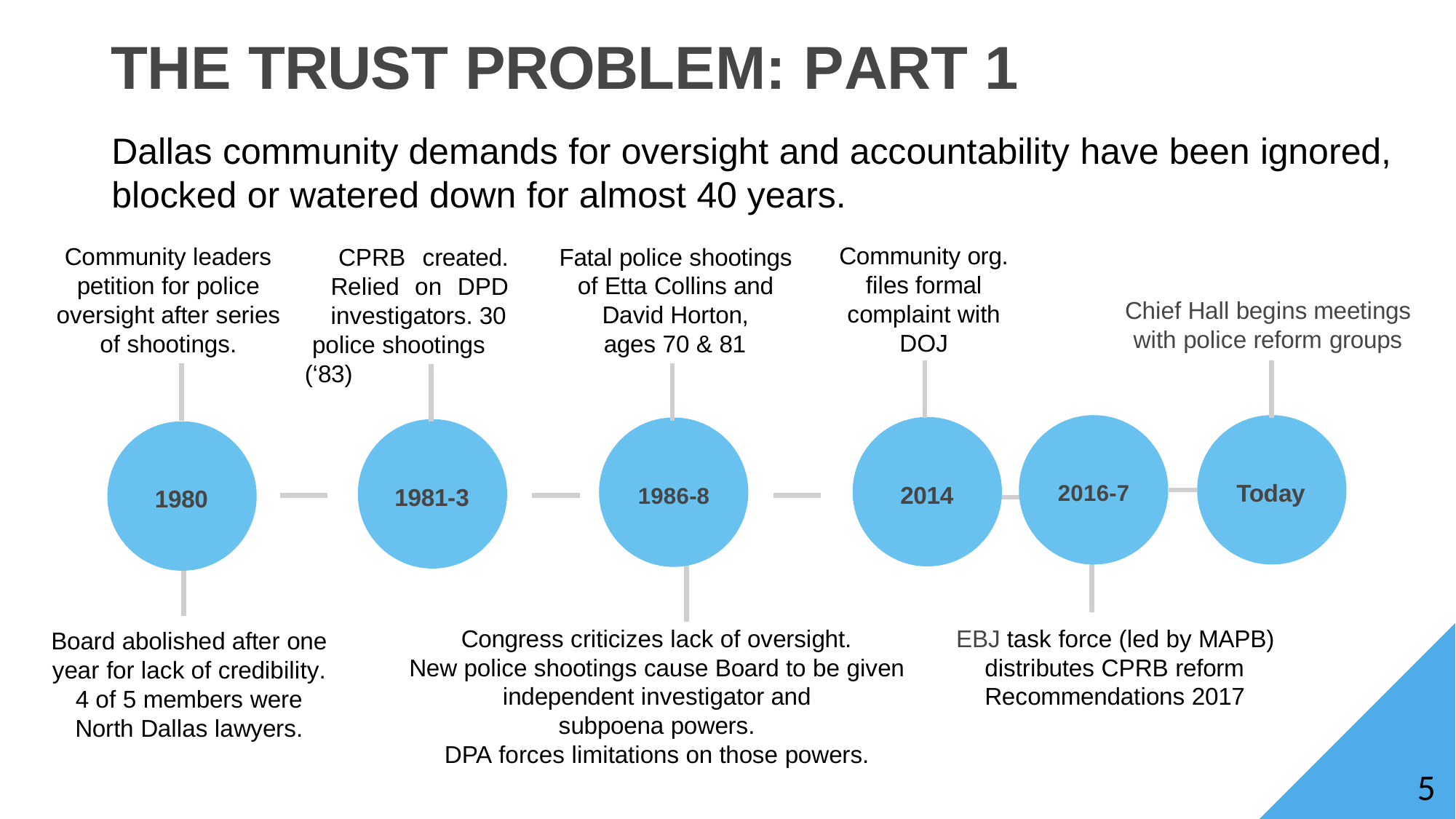

# THE TRUST PROBLEM: PART 1
Dallas community demands for oversight and accountability have been ignored, blocked or watered down for almost 40 years.
Community org. files formal complaint with DOJ
Community leaders petition for police oversight after series of shootings.
Fatal police shootings of Etta Collins and David Horton,
ages 70 & 81
CPRB created. Relied on DPD investigators. 30
police shootings (‘83)
Chief Hall begins meetings with police reform groups

Today
2016-7
2014
1986-8
1981-3
1980

EBJ task force (led by MAPB) distributes CPRB reform Recommendations 2017
Congress criticizes lack of oversight.
New police shootings cause Board to be given independent investigator and
subpoena powers.
DPA forces limitations on those powers.
Board abolished after one year for lack of credibility.
4 of 5 members were North Dallas lawyers.
5